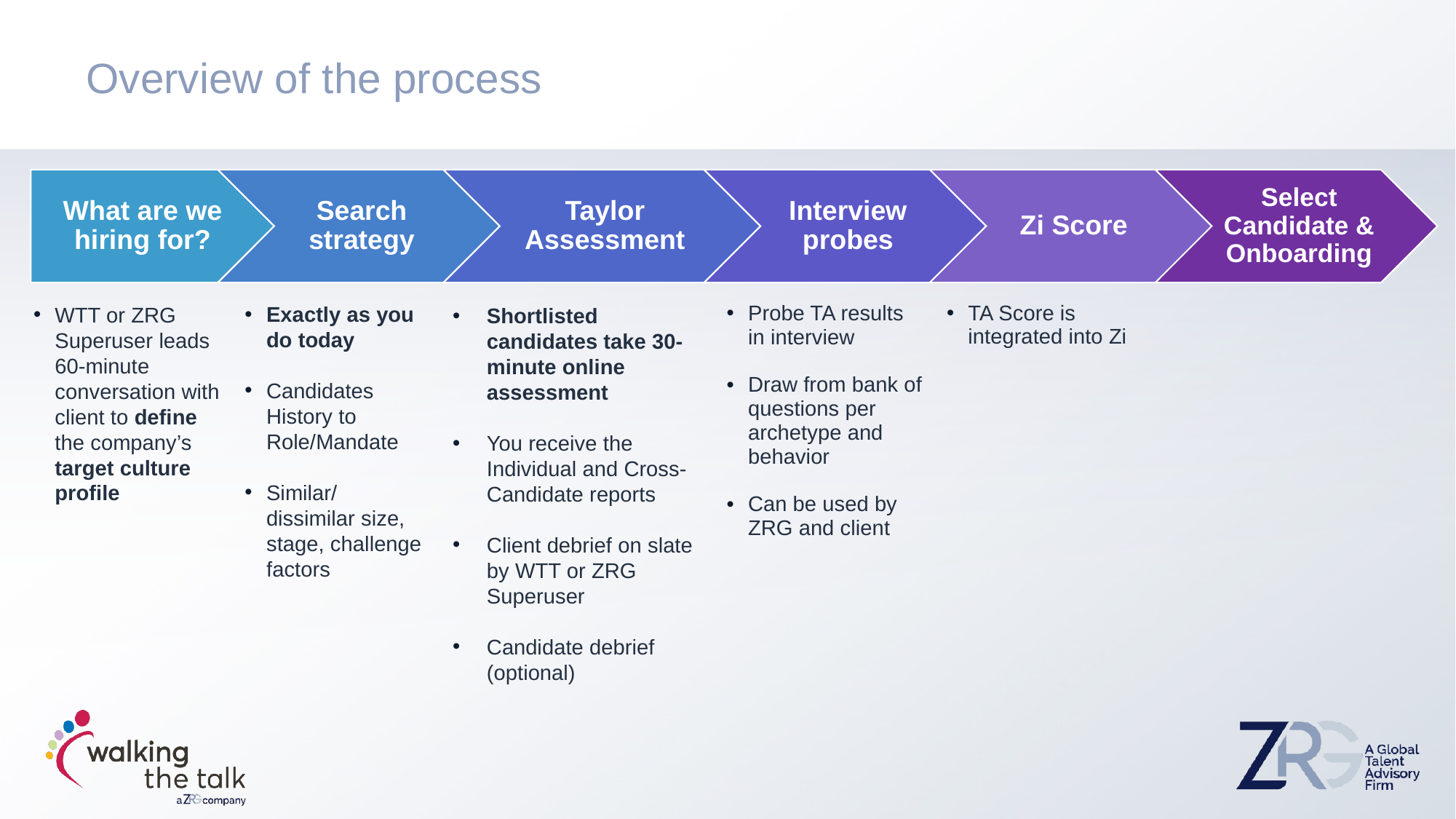

Overview of the process
What are we hiring for?
Search strategy
Taylor Assessment
Interview probes
Zi Score
Select Candidate & Onboarding
Exactly as you do today

Candidates History to Role/Mandate

Similar/ dissimilar size, stage, challenge factors
TA Score is integrated into Zi
WTT or ZRG Superuser leads 60-minute conversation with client to define the company’s target culture profile
Probe TA results
in interview

Draw from bank of questions per archetype and behavior

Can be used by
ZRG and client
Shortlisted candidates take 30-minute online assessment

You receive the Individual and Cross-Candidate reports

Client debrief on slate by WTT or ZRG Superuser

Candidate debrief (optional)